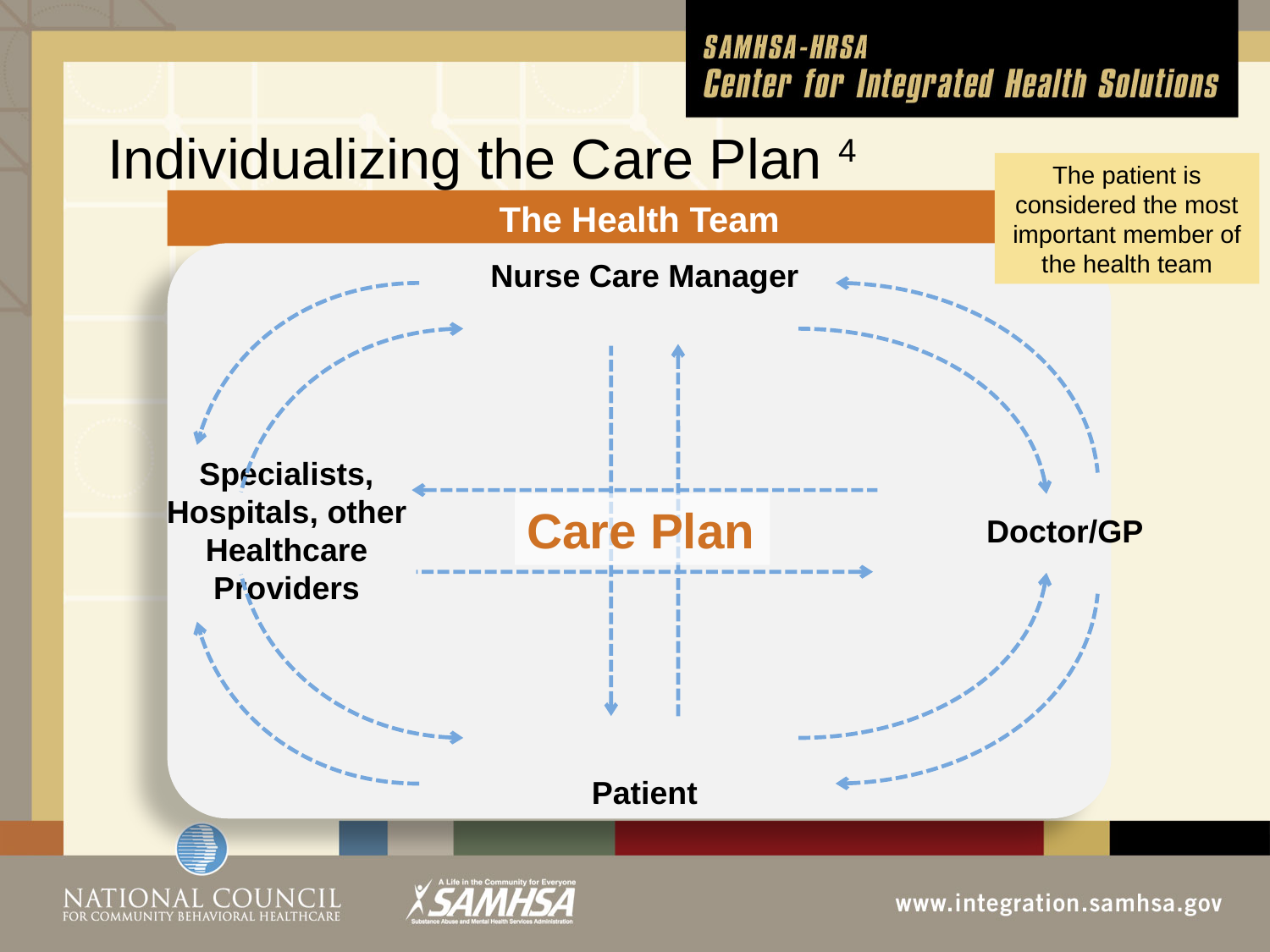

# Individualizing the Care Plan 4
The patient is considered the most important member of the health team
The Health Team

Nurse Care Manager

Specialists, Hospitals, other Healthcare Providers

Care Plan
Doctor/GP

Patient